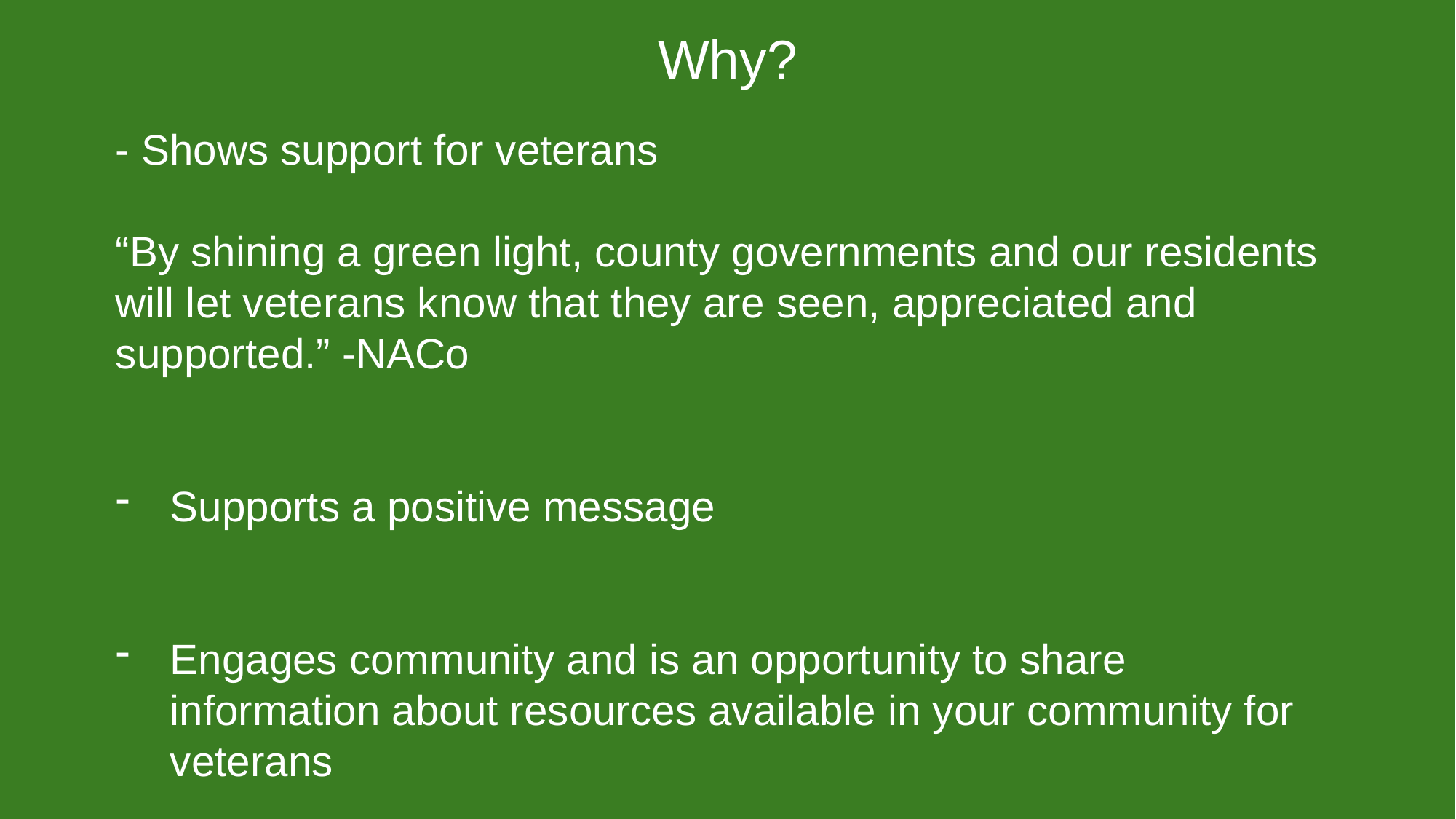

Why?
- Shows support for veterans

“By shining a green light, county governments and our residents will let veterans know that they are seen, appreciated and supported.” -NACo

Supports a positive message

Engages community and is an opportunity to share information about resources available in your community for veterans